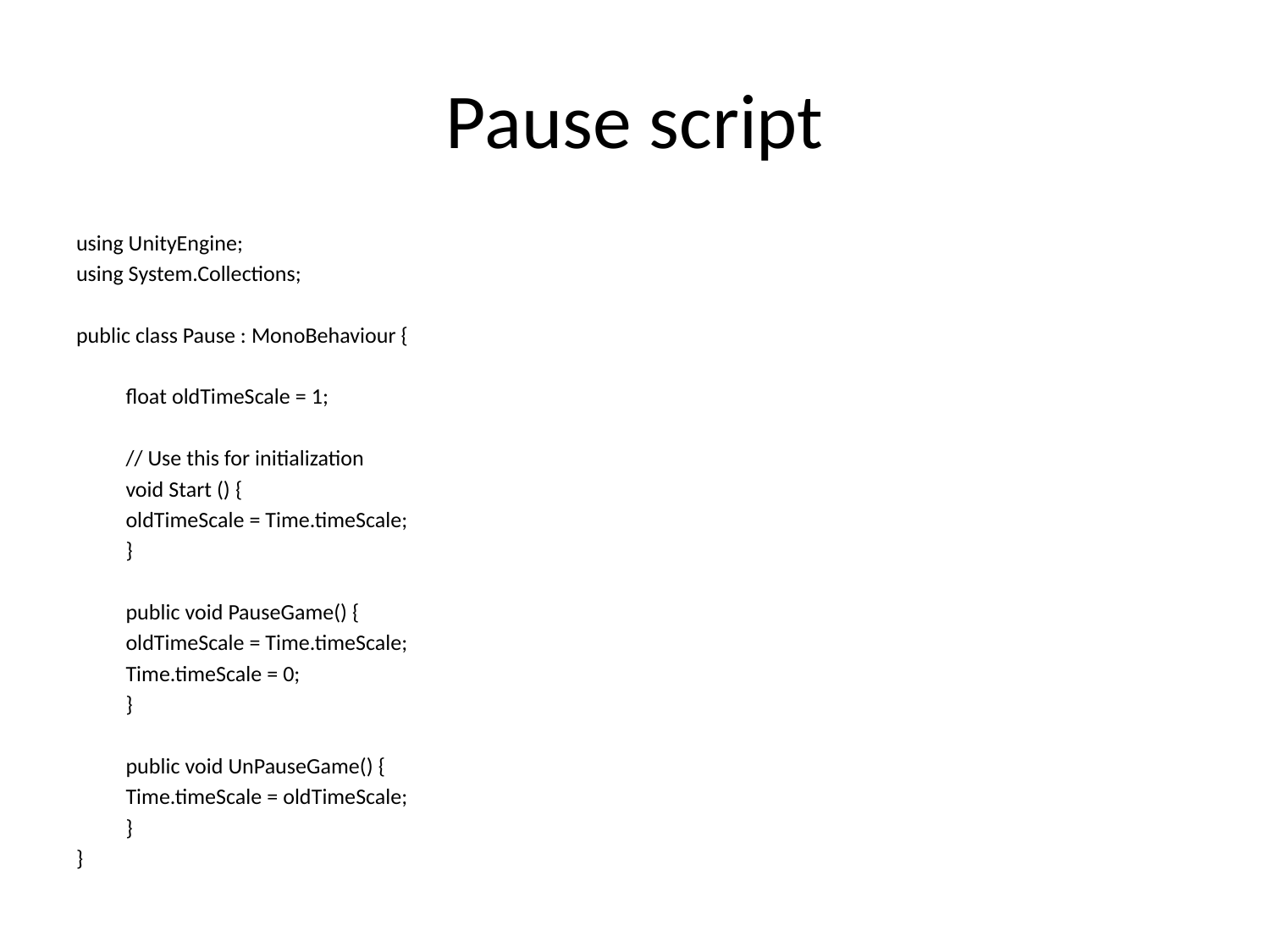

# Pause script
using UnityEngine;
using System.Collections;

public class Pause : MonoBehaviour {

	float oldTimeScale = 1;

	// Use this for initialization
	void Start () {
		oldTimeScale = Time.timeScale;
	}

	public void PauseGame() {
		oldTimeScale = Time.timeScale;
		Time.timeScale = 0;
	}

	public void UnPauseGame() {
		Time.timeScale = oldTimeScale;
	}
}